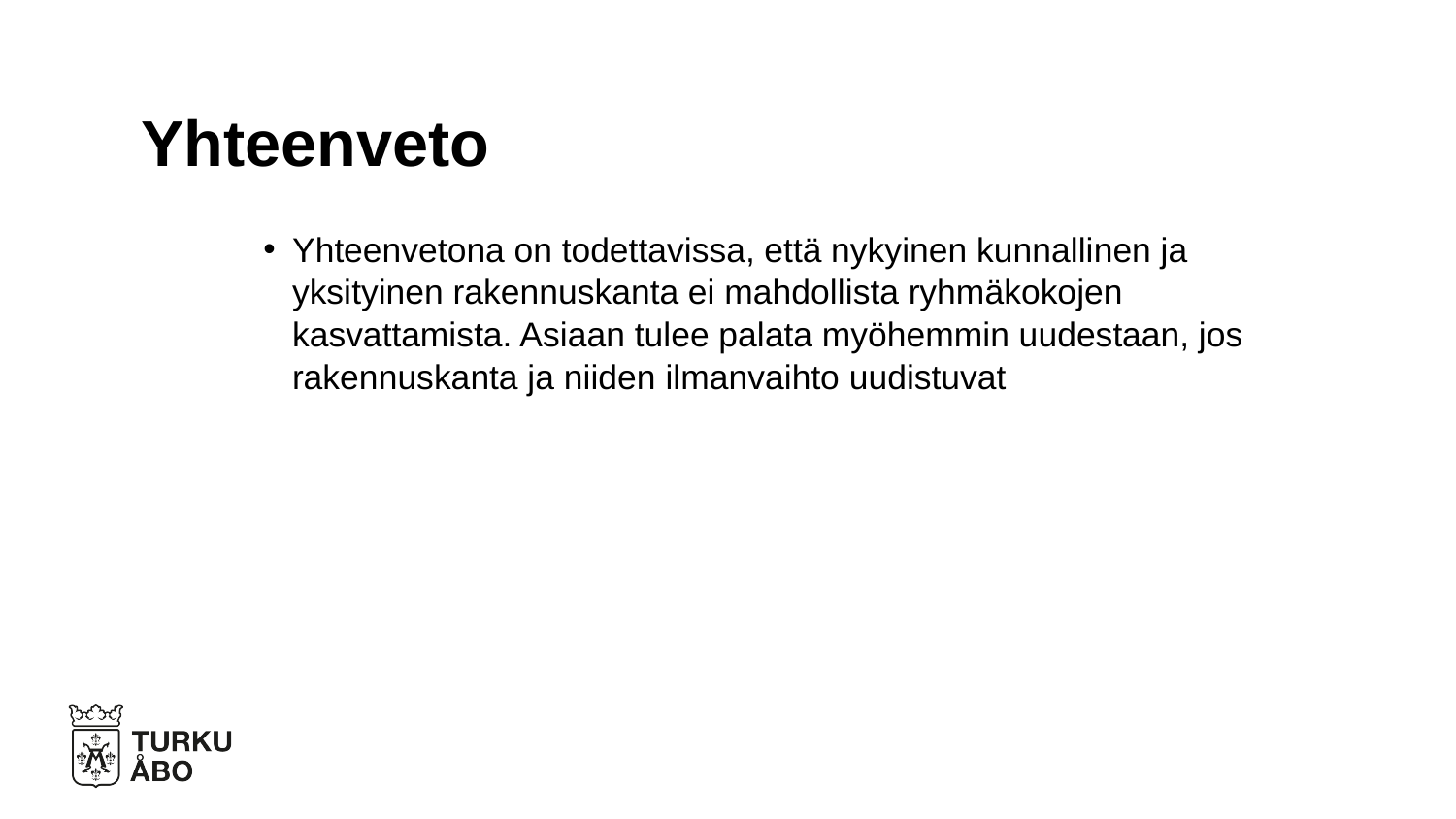

# Yhteenveto
Yhteenvetona on todettavissa, että nykyinen kunnallinen ja yksityinen rakennuskanta ei mahdollista ryhmäkokojen kasvattamista. Asiaan tulee palata myöhemmin uudestaan, jos rakennuskanta ja niiden ilmanvaihto uudistuvat